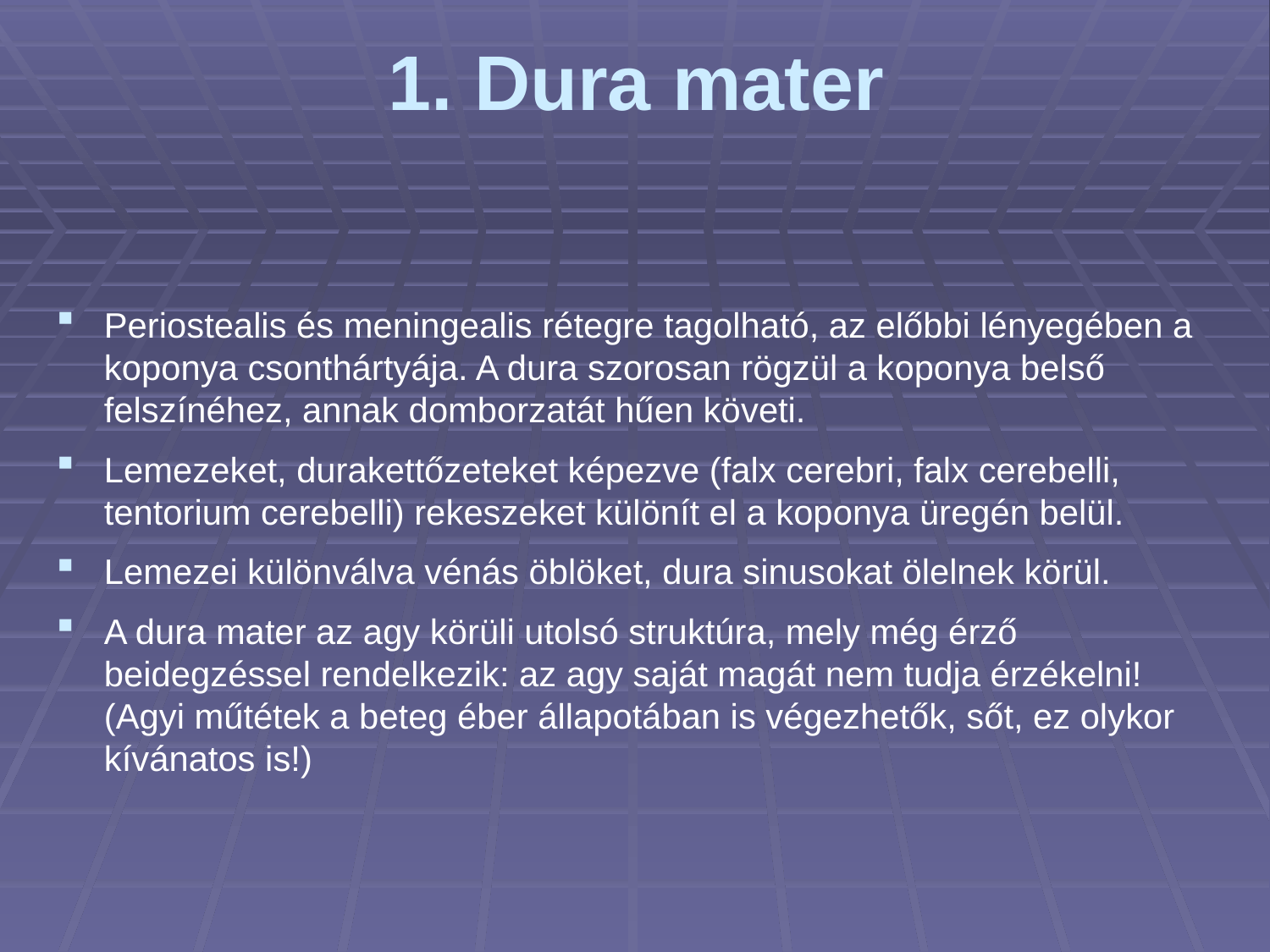

# 1. Dura mater
Periostealis és meningealis rétegre tagolható, az előbbi lényegében a koponya csonthártyája. A dura szorosan rögzül a koponya belső felszínéhez, annak domborzatát hűen követi.
Lemezeket, durakettőzeteket képezve (falx cerebri, falx cerebelli, tentorium cerebelli) rekeszeket különít el a koponya üregén belül.
Lemezei különválva vénás öblöket, dura sinusokat ölelnek körül.
A dura mater az agy körüli utolsó struktúra, mely még érző beidegzéssel rendelkezik: az agy saját magát nem tudja érzékelni! (Agyi műtétek a beteg éber állapotában is végezhetők, sőt, ez olykor kívánatos is!)